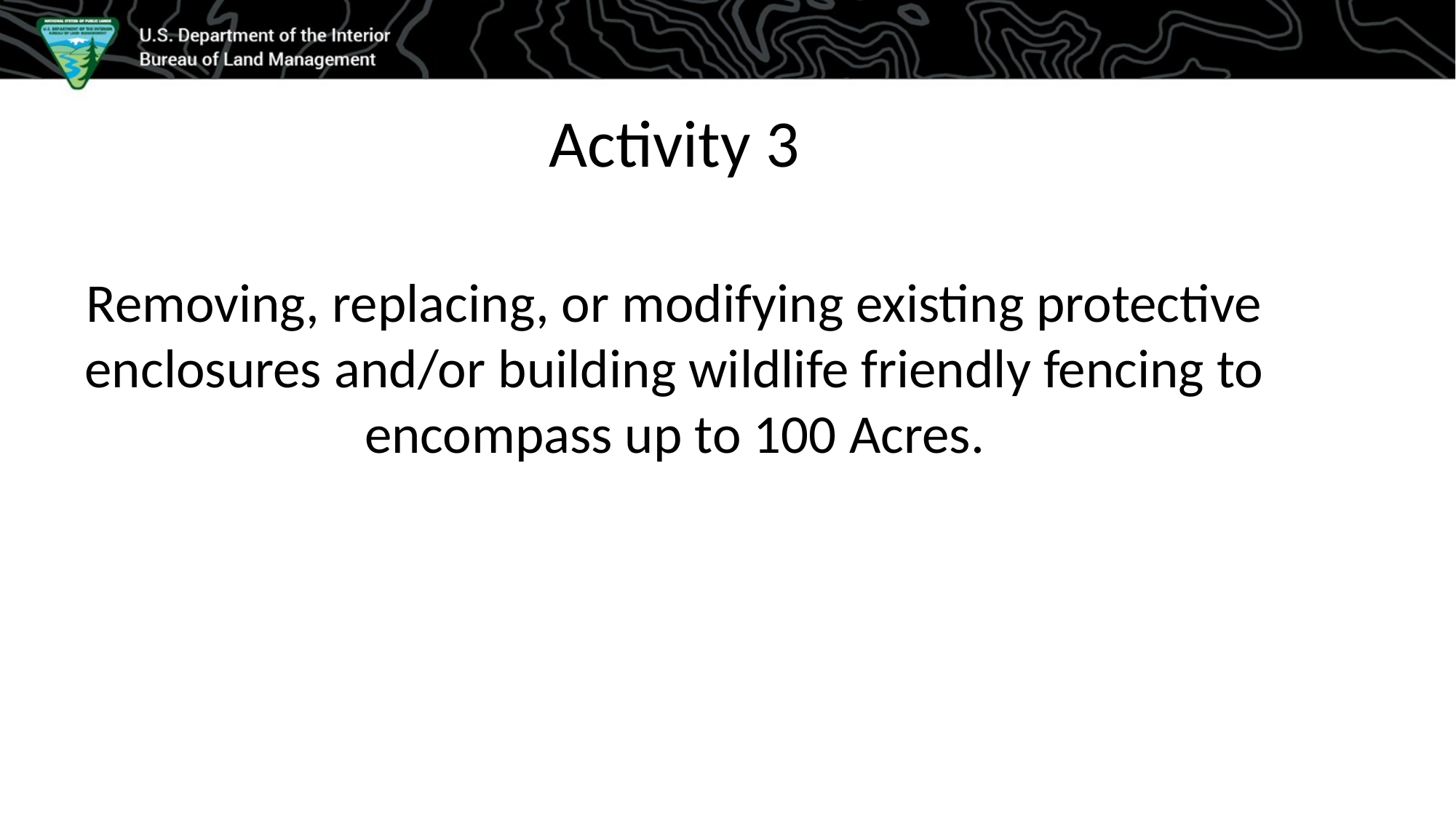

Activity 3

Removing, replacing, or modifying existing protective enclosures and/or building wildlife friendly fencing to encompass up to 100 Acres.